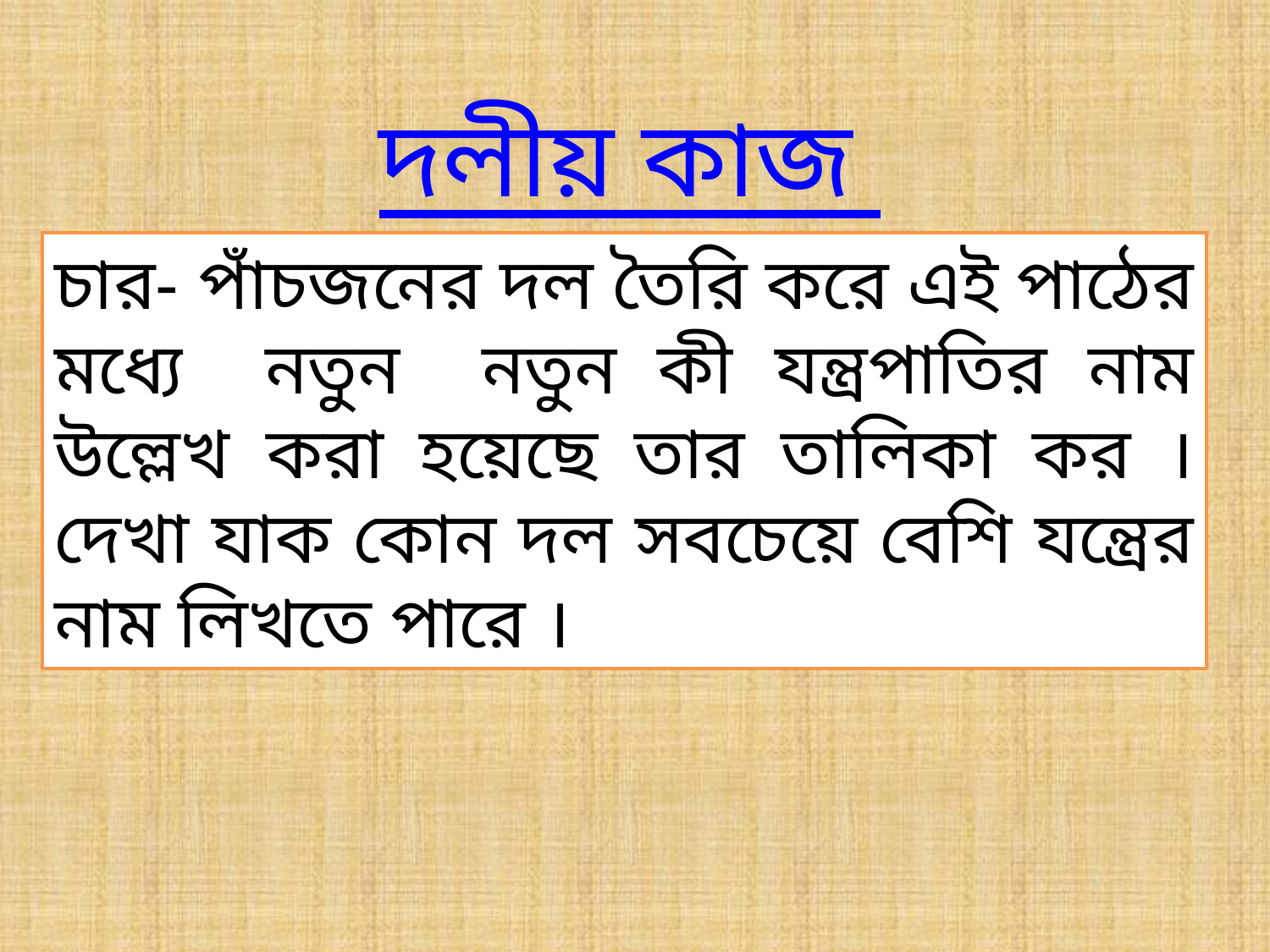

দলীয় কাজ
চার- পাঁচজনের দল তৈরি করে এই পাঠের মধ্যে  নতুন  নতুন কী যন্ত্রপাতির নাম উল্লেখ করা হয়েছে তার তালিকা কর । দেখা যাক কোন দল সবচেয়ে বেশি যন্ত্রের নাম লিখতে পারে ।